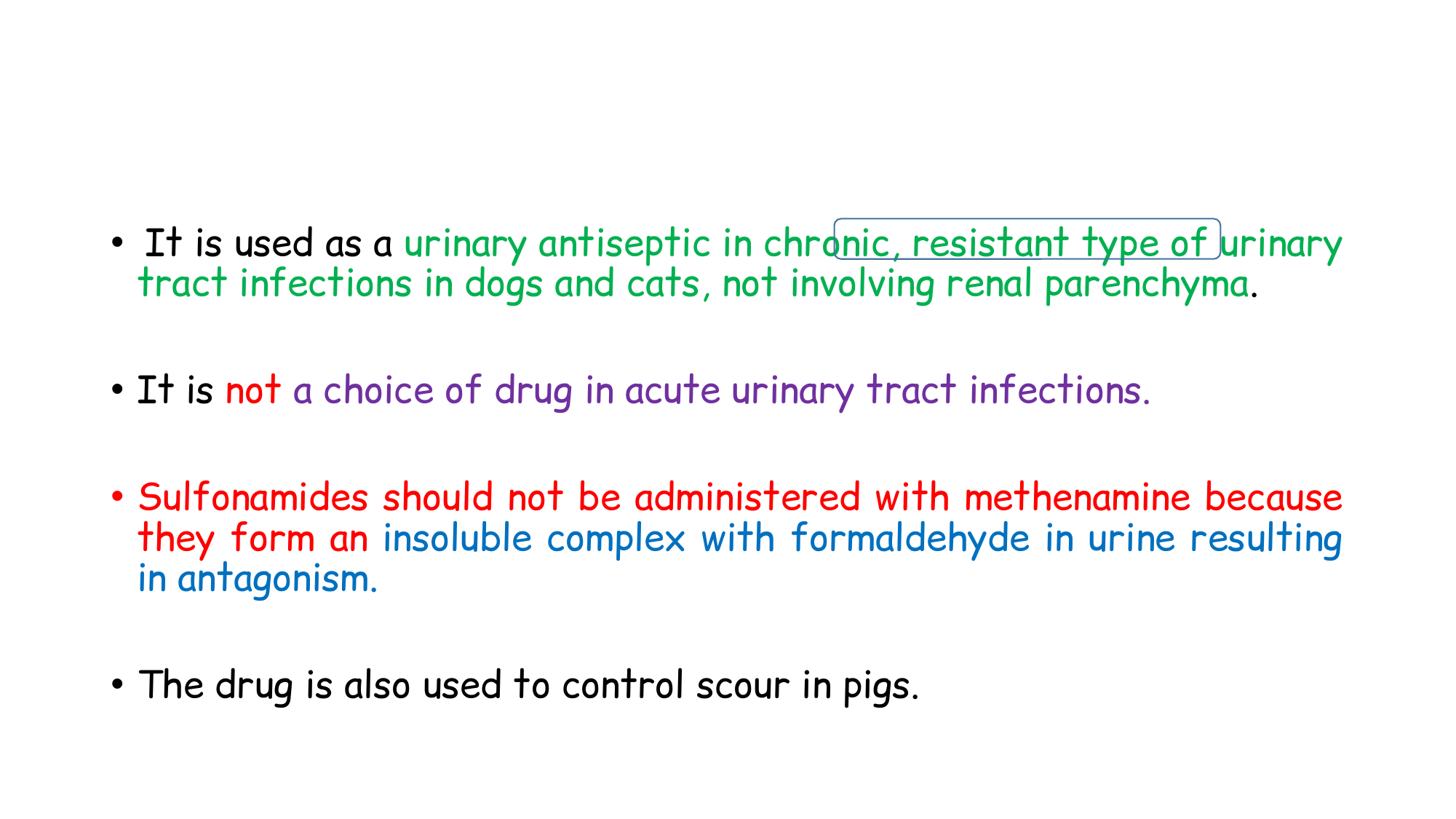

It is used as a urinary antiseptic in chronic, resistant type of urinary tract infections in dogs and cats, not involving renal parenchyma.

It is not a choice of drug in acute urinary tract infections.

Sulfonamides should not be administered with methenamine because they form an insoluble complex with formaldehyde in urine resulting in antagonism.

The drug is also used to control scour in pigs.